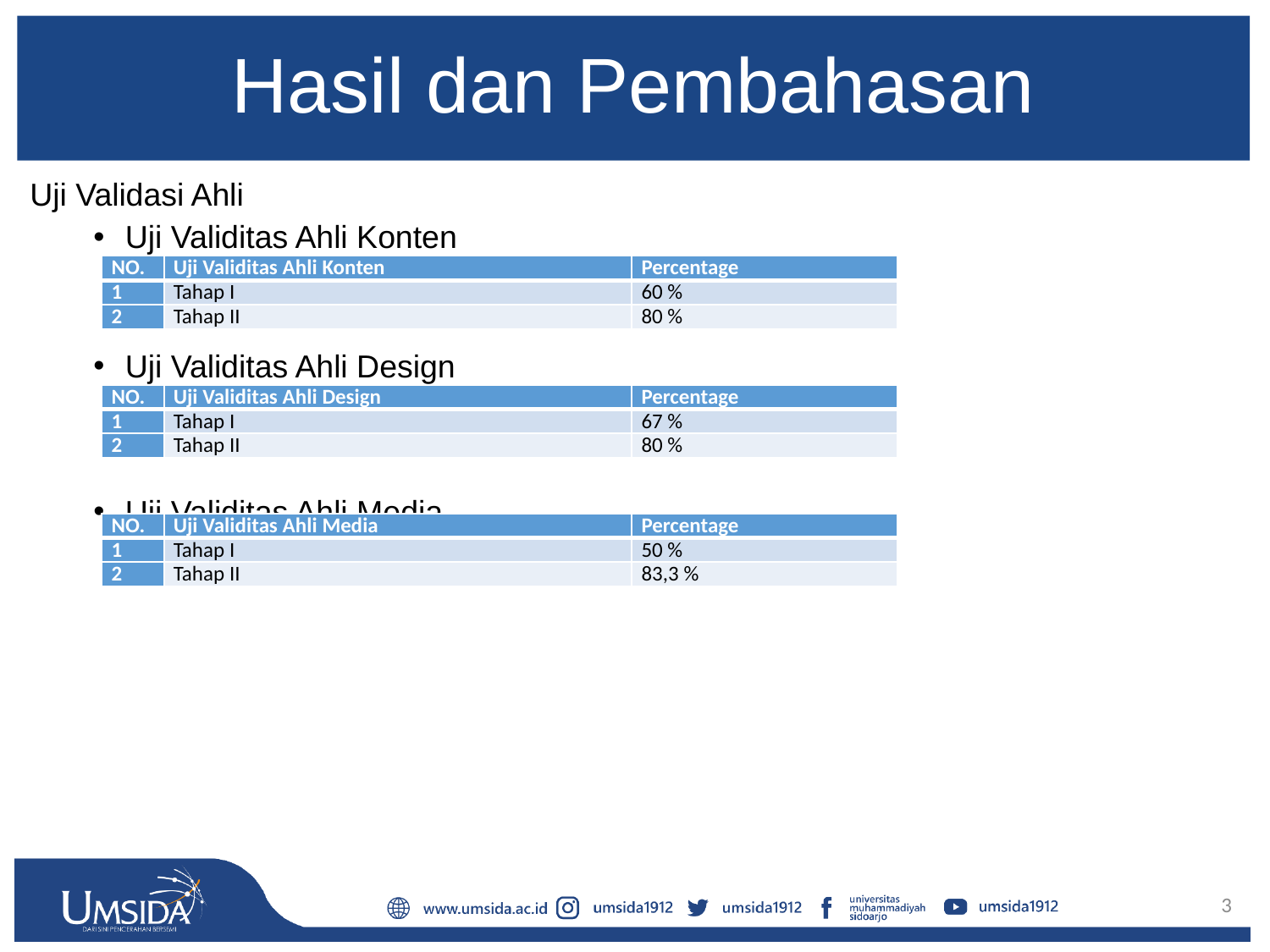

# Hasil dan Pembahasan
Uji Validasi Ahli
Uji Validitas Ahli Konten

Uji Validitas Ahli Design

Uji Validitas Ahli Media

| NO. | Uji Validitas Ahli Konten | Percentage |
| --- | --- | --- |
| 1 | Tahap I | 60 % |
| 2 | Tahap II | 80 % |
| NO. | Uji Validitas Ahli Design | Percentage |
| --- | --- | --- |
| 1 | Tahap I | 67 % |
| 2 | Tahap II | 80 % |
| NO. | Uji Validitas Ahli Media | Percentage |
| --- | --- | --- |
| 1 | Tahap I | 50 % |
| 2 | Tahap II | 83,3 % |